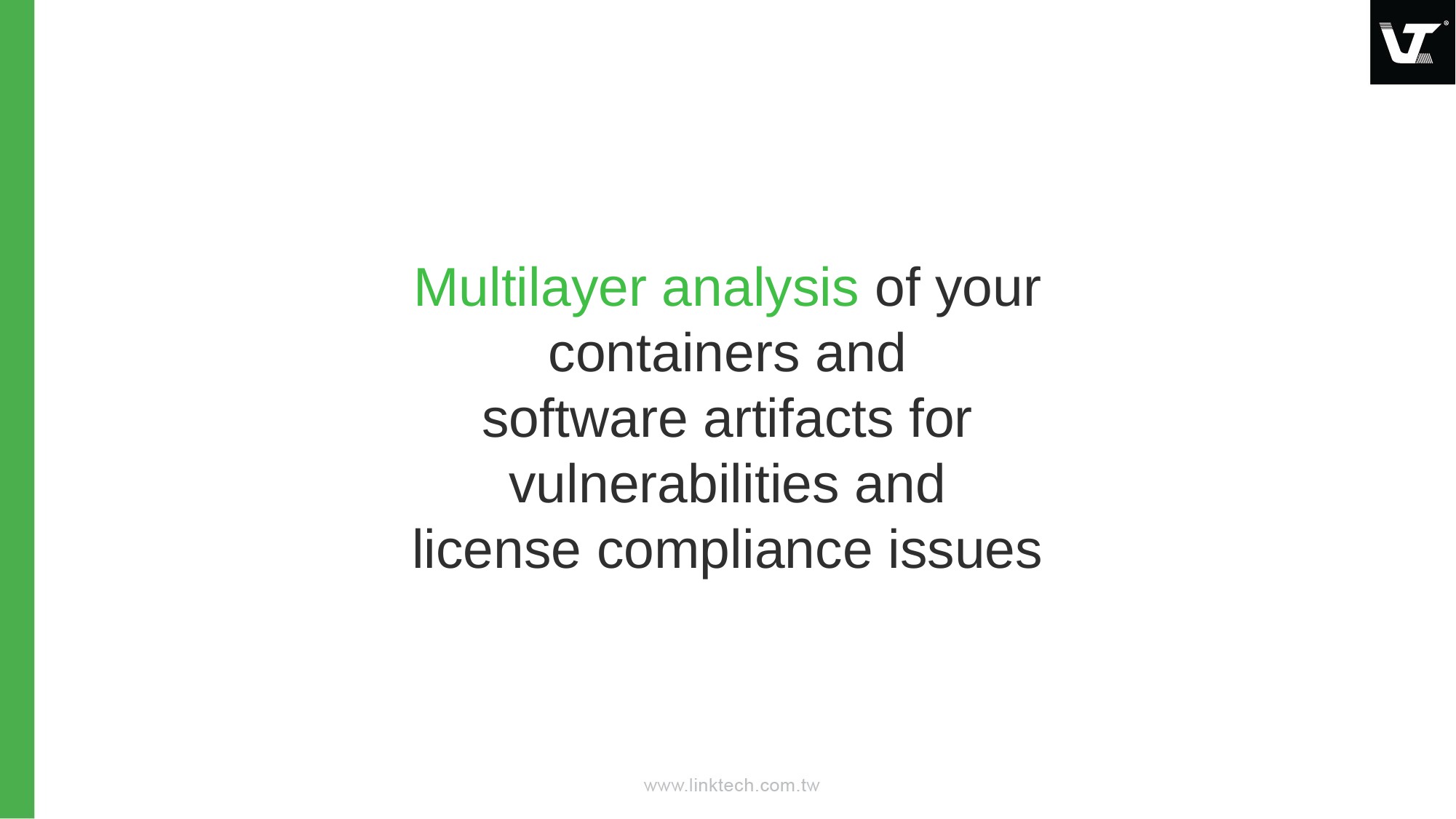

Multilayer analysis of your containers and
software artifacts for vulnerabilities and
license compliance issues